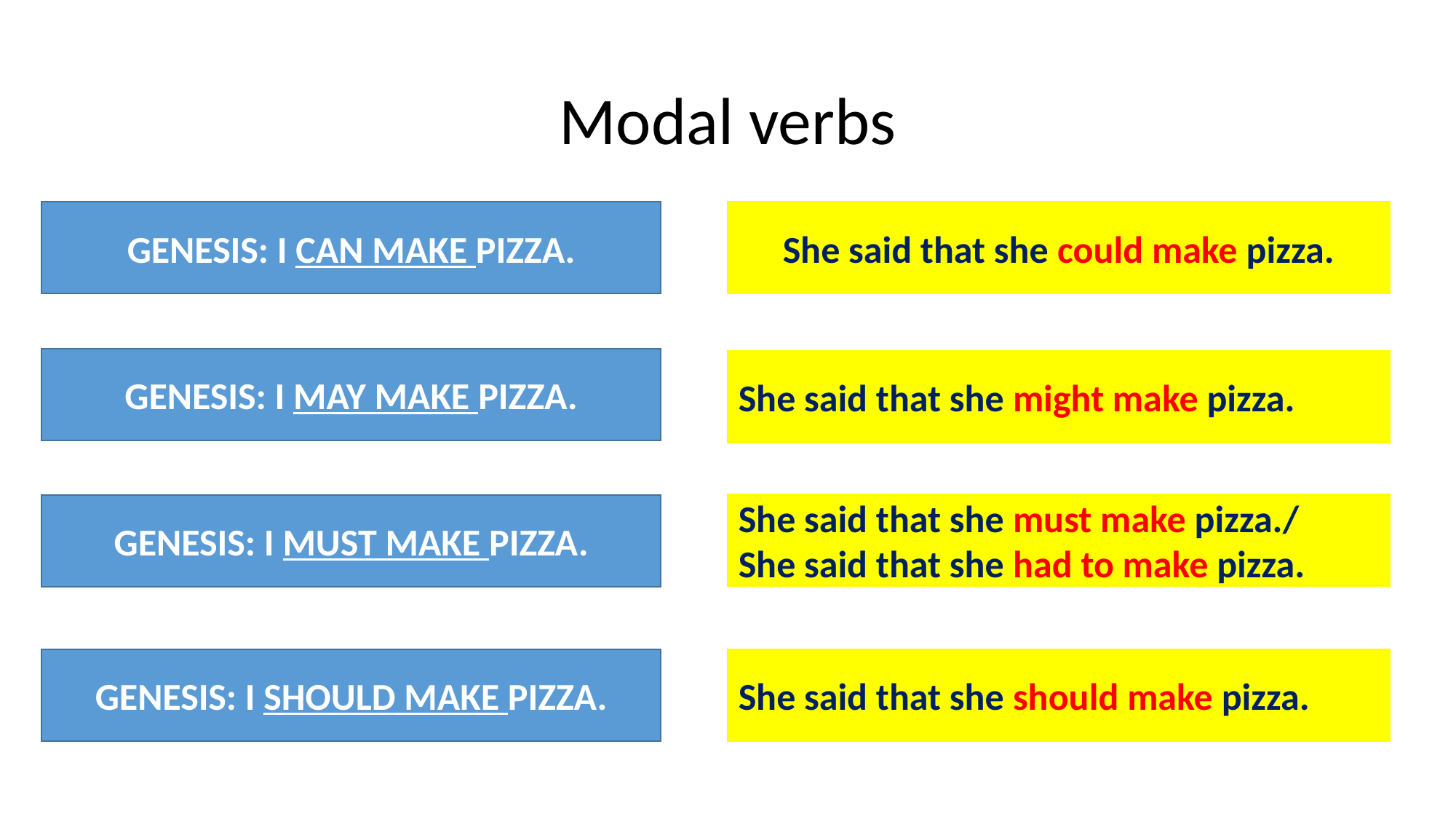

# Modal verbs
GENESIS: I CAN MAKE PIZZA.
She said that she could make pizza.
GENESIS: I MAY MAKE PIZZA.
She said that she might make pizza.
She said that she must make pizza./
She said that she had to make pizza.
GENESIS: I MUST MAKE PIZZA.
GENESIS: I SHOULD MAKE PIZZA.
She said that she should make pizza.